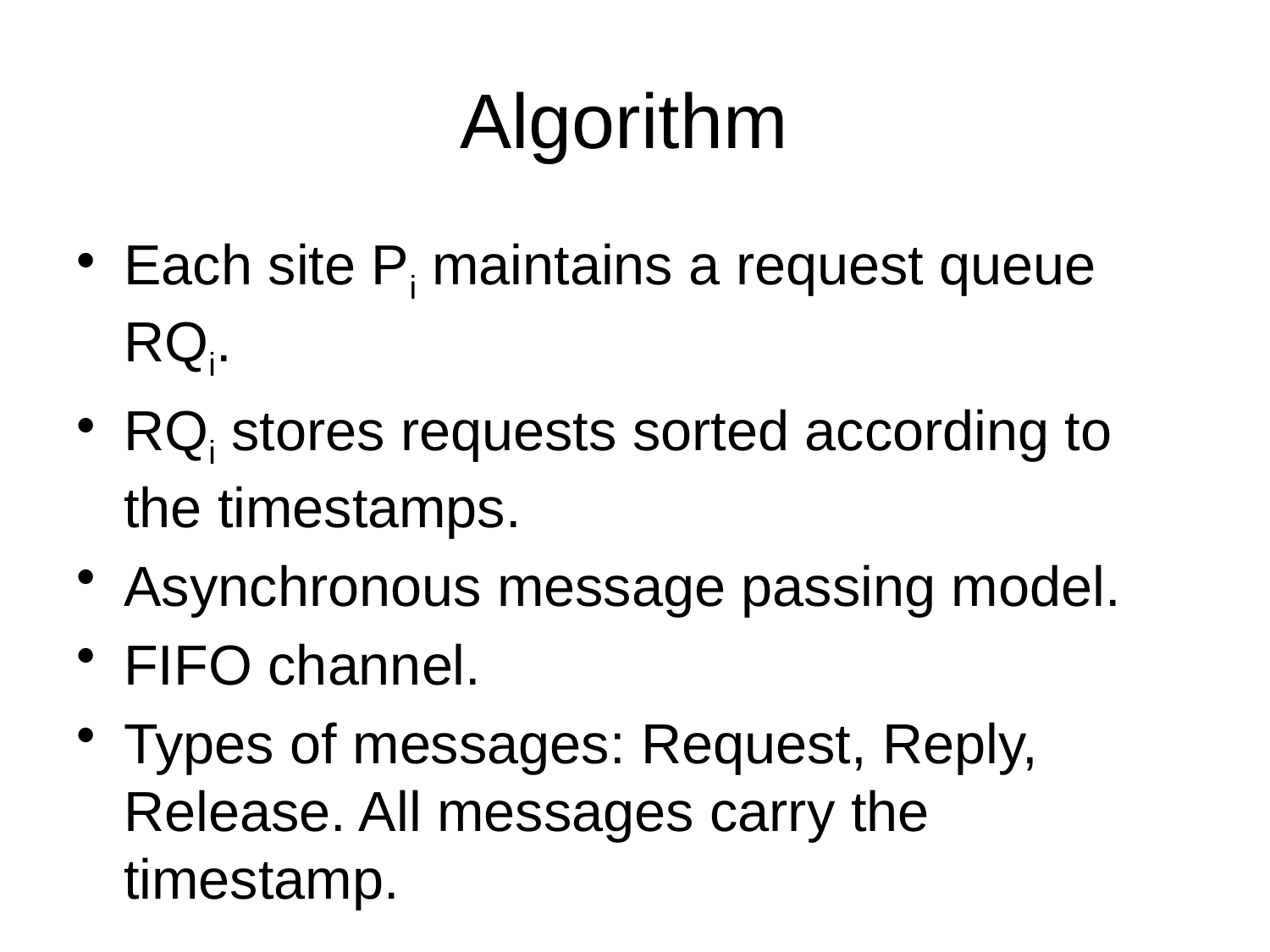

# Algorithm
Each site Pi maintains a request queue RQi.
RQi stores requests sorted according to the timestamps.
Asynchronous message passing model.
FIFO channel.
Types of messages: Request, Reply, Release. All messages carry the timestamp.